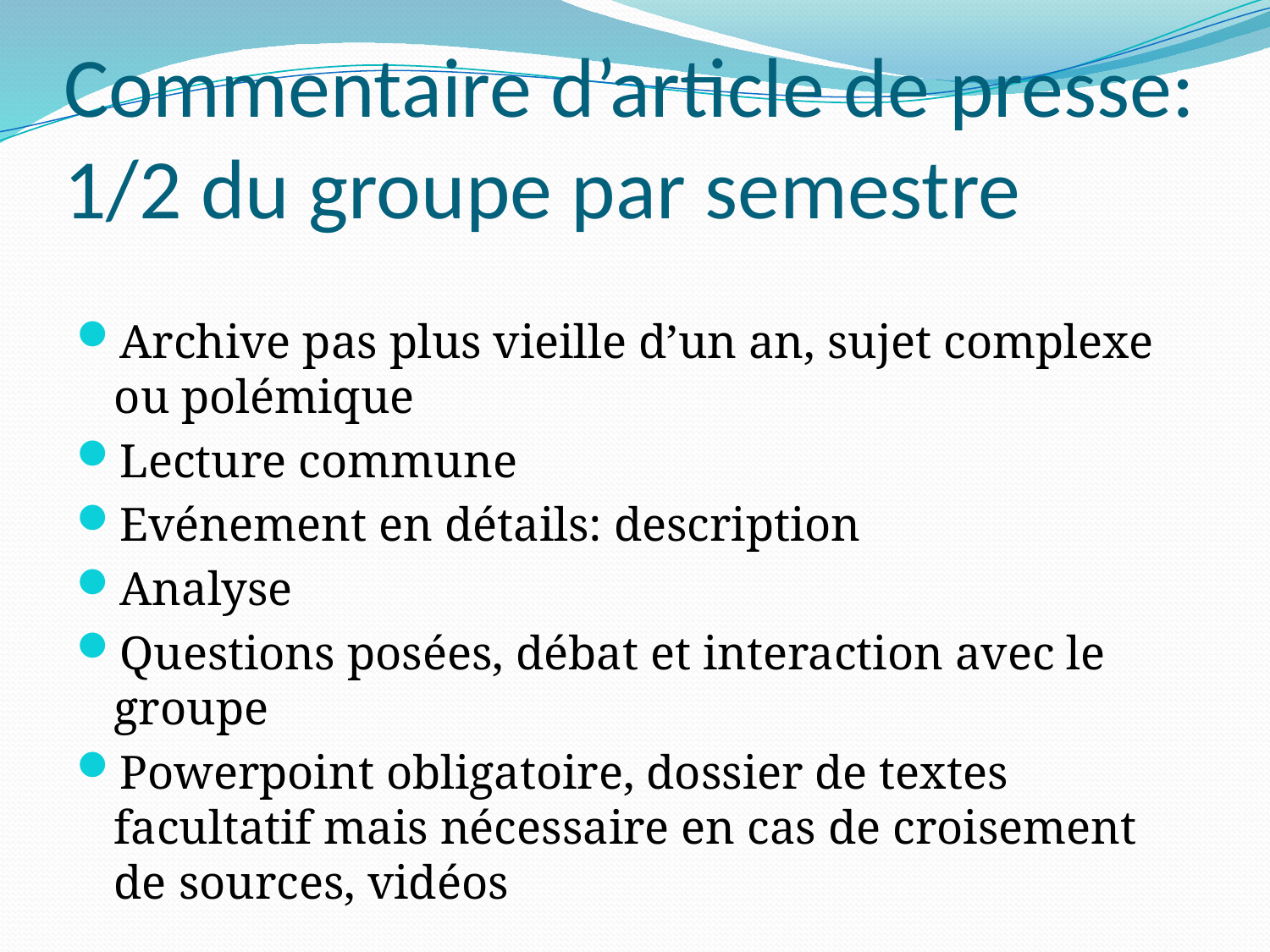

# Commentaire d’article de presse: 1/2 du groupe par semestre
Archive pas plus vieille d’un an, sujet complexe ou polémique
Lecture commune
Evénement en détails: description
Analyse
Questions posées, débat et interaction avec le groupe
Powerpoint obligatoire, dossier de textes facultatif mais nécessaire en cas de croisement de sources, vidéos